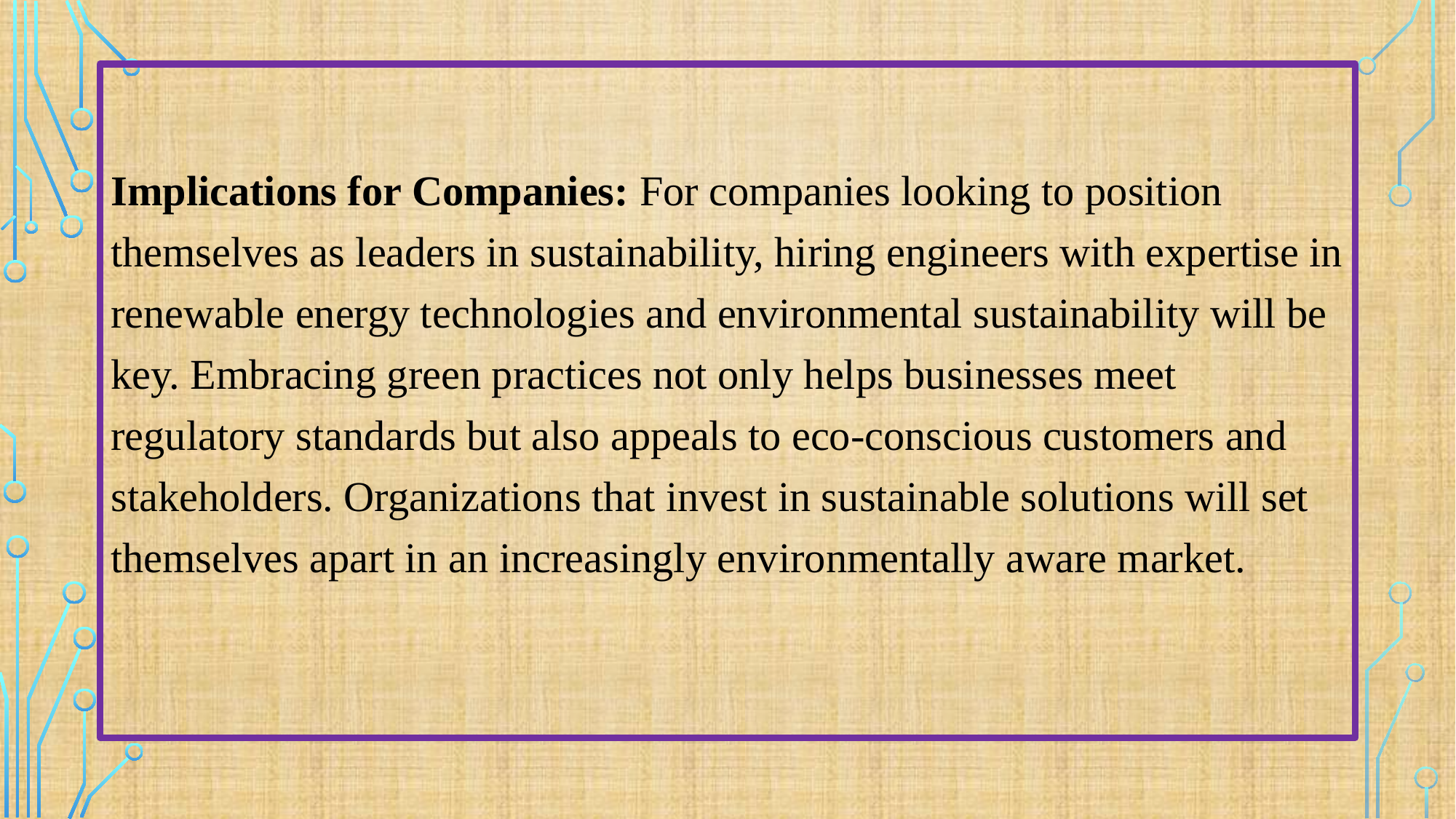

#
Implications for Companies: For companies looking to position themselves as leaders in sustainability, hiring engineers with expertise in renewable energy technologies and environmental sustainability will be key. Embracing green practices not only helps businesses meet regulatory standards but also appeals to eco-conscious customers and stakeholders. Organizations that invest in sustainable solutions will set themselves apart in an increasingly environmentally aware market.